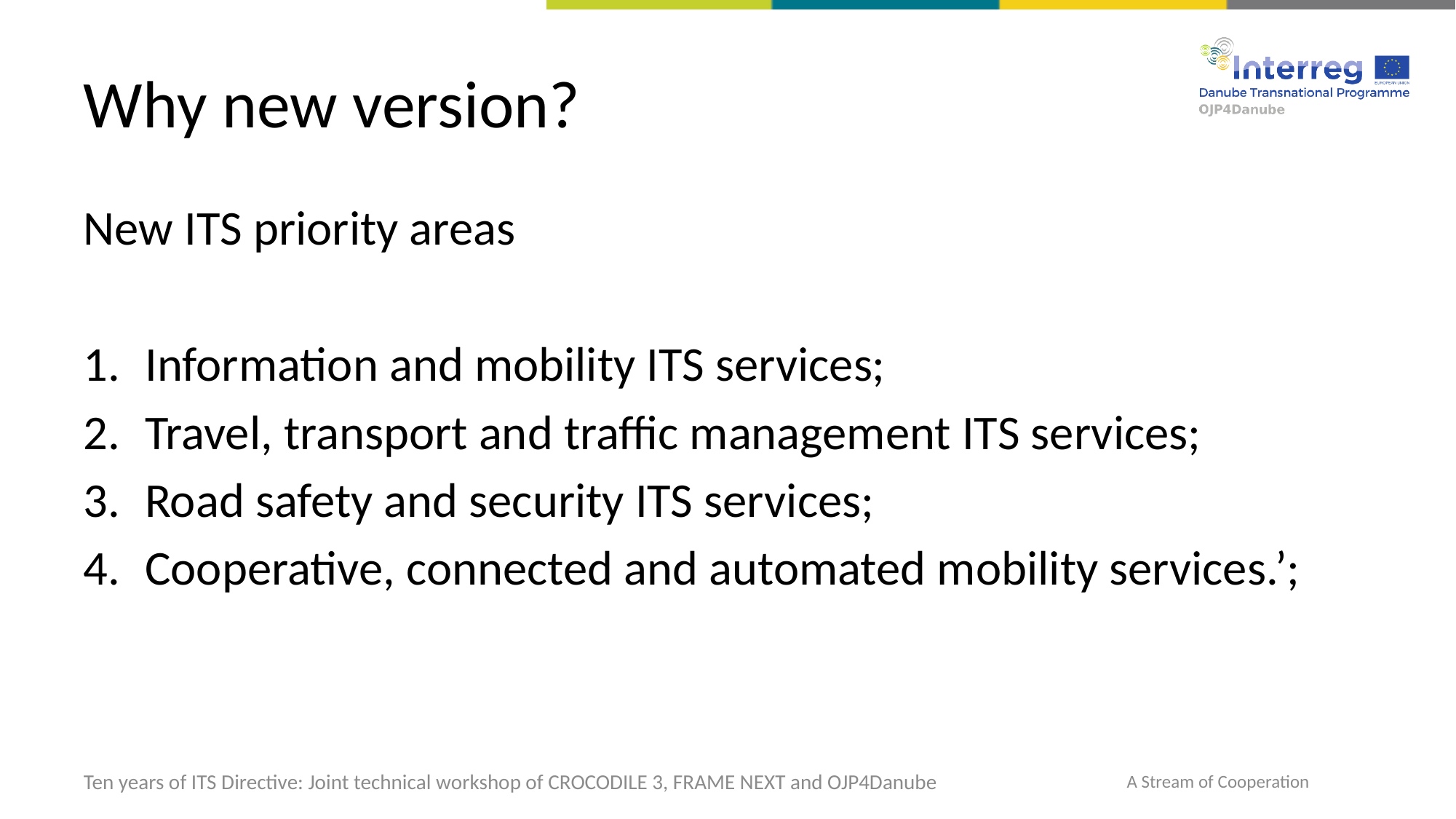

# Why new version?
New ITS priority areas

Information and mobility ITS services;
Travel, transport and traffic management ITS services;
Road safety and security ITS services;
Cooperative, connected and automated mobility services.’;
Ten years of ITS Directive: Joint technical workshop of CROCODILE 3, FRAME NEXT and OJP4Danube